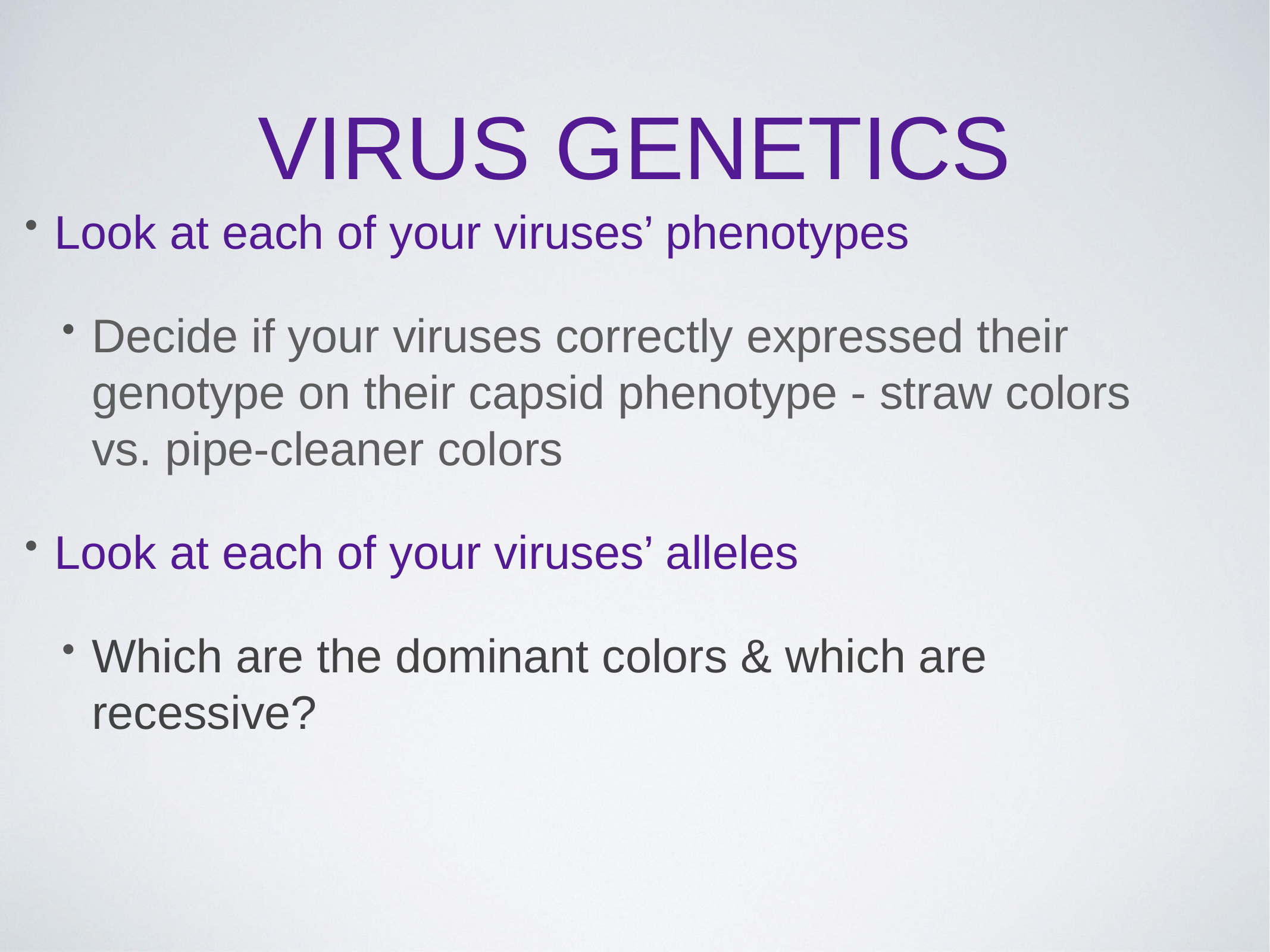

# Virus Genetics
Look at each of your viruses’ phenotypes
Decide if your viruses correctly expressed their genotype on their capsid phenotype - straw colors vs. pipe-cleaner colors
Look at each of your viruses’ alleles
Which are the dominant colors & which are recessive?